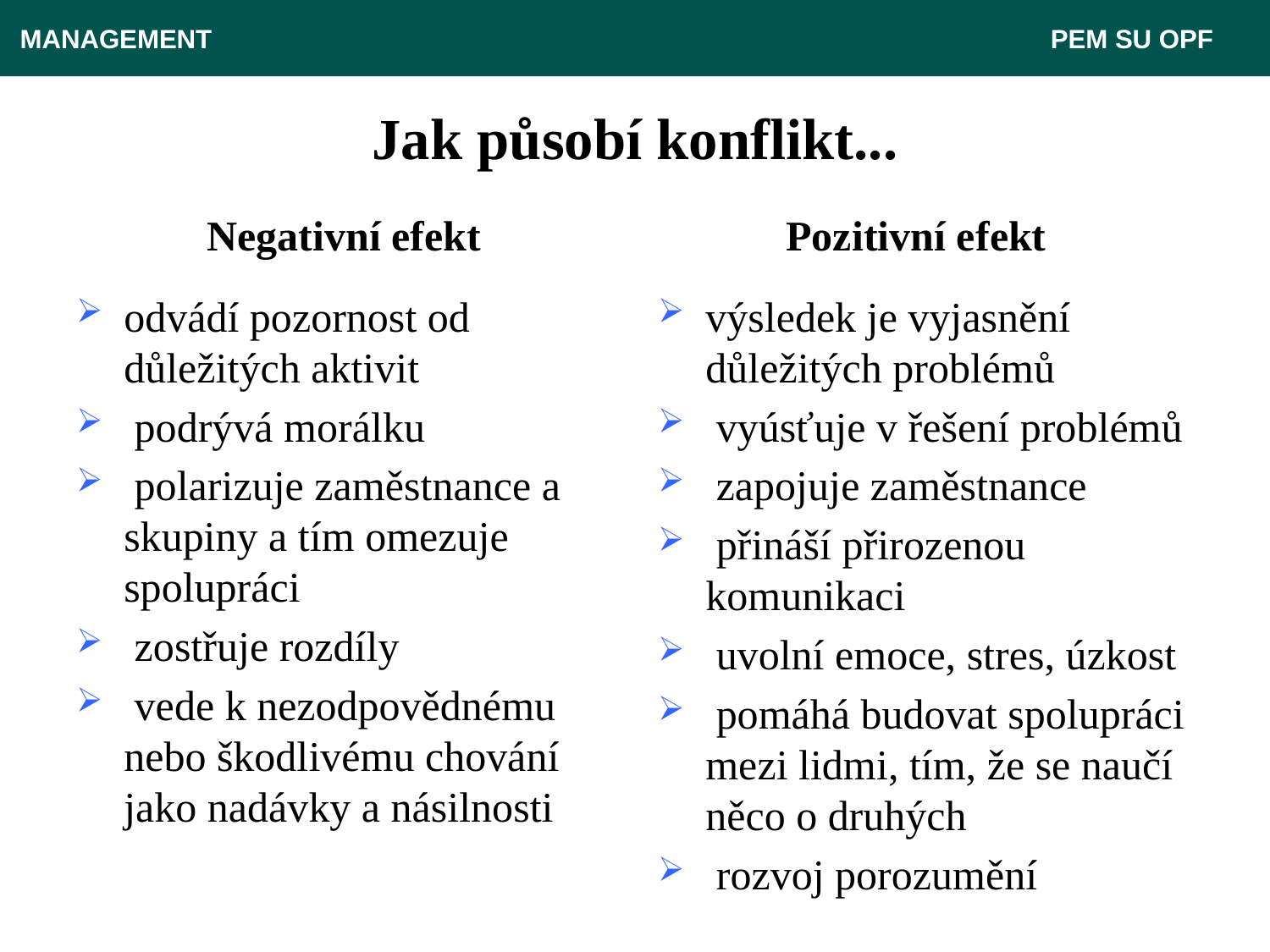

MANAGEMENT 							   PEM SU OPF
# Jak působí konflikt...
Negativní efekt
Pozitivní efekte
odvádí pozornost od důležitých aktivit
 podrývá morálku
 polarizuje zaměstnance a skupiny a tím omezuje spolupráci
 zostřuje rozdíly
 vede k nezodpovědnému nebo škodlivému chování jako nadávky a násilnosti

výsledek je vyjasnění důležitých problémů
 vyúsťuje v řešení problémů
 zapojuje zaměstnance
 přináší přirozenou komunikaci
 uvolní emoce, stres, úzkost
 pomáhá budovat spolupráci mezi lidmi, tím, že se naučí něco o druhých
 rozvoj porozumění